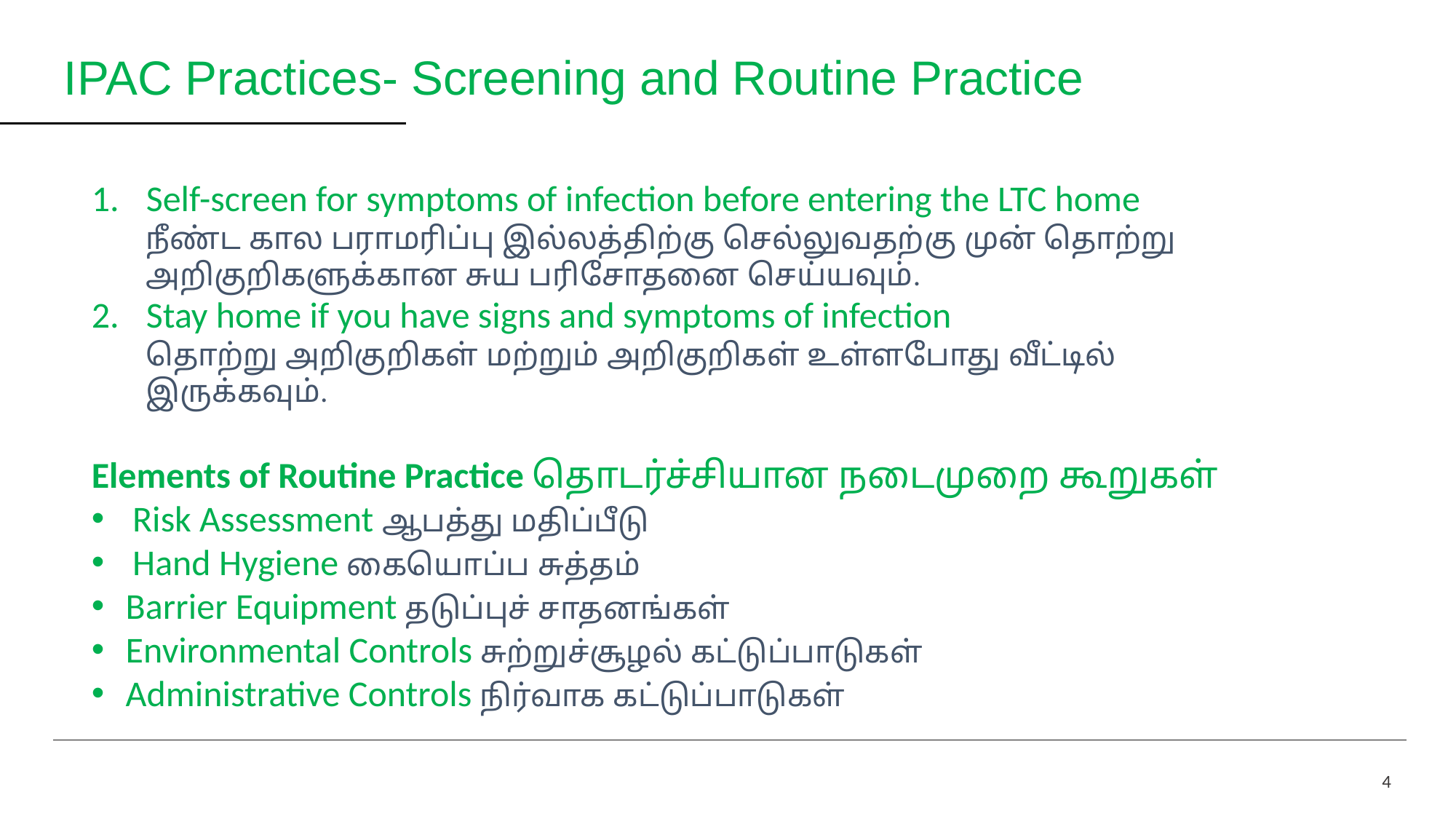

# IPAC Practices- Screening and Routine Practice
Self-screen for symptoms of infection before entering the LTC home
நீண்ட கால பராமரிப்பு இல்லத்திற்கு செல்லுவதற்கு முன் தொற்று அறிகுறிகளுக்கான சுய பரிசோதனை செய்யவும்.
Stay home if you have signs and symptoms of infection
தொற்று அறிகுறிகள் மற்றும் அறிகுறிகள் உள்ளபோது வீட்டில் இருக்கவும்.

Elements of Routine Practice தொடர்ச்சியான நடைமுறை கூறுகள்
Risk Assessment ஆபத்து மதிப்பீடு
Hand Hygiene கையொப்ப சுத்தம்
Barrier Equipment தடுப்புச் சாதனங்கள்
Environmental Controls சுற்றுச்சூழல் கட்டுப்பாடுகள்
Administrative Controls நிர்வாக கட்டுப்பாடுகள்

4